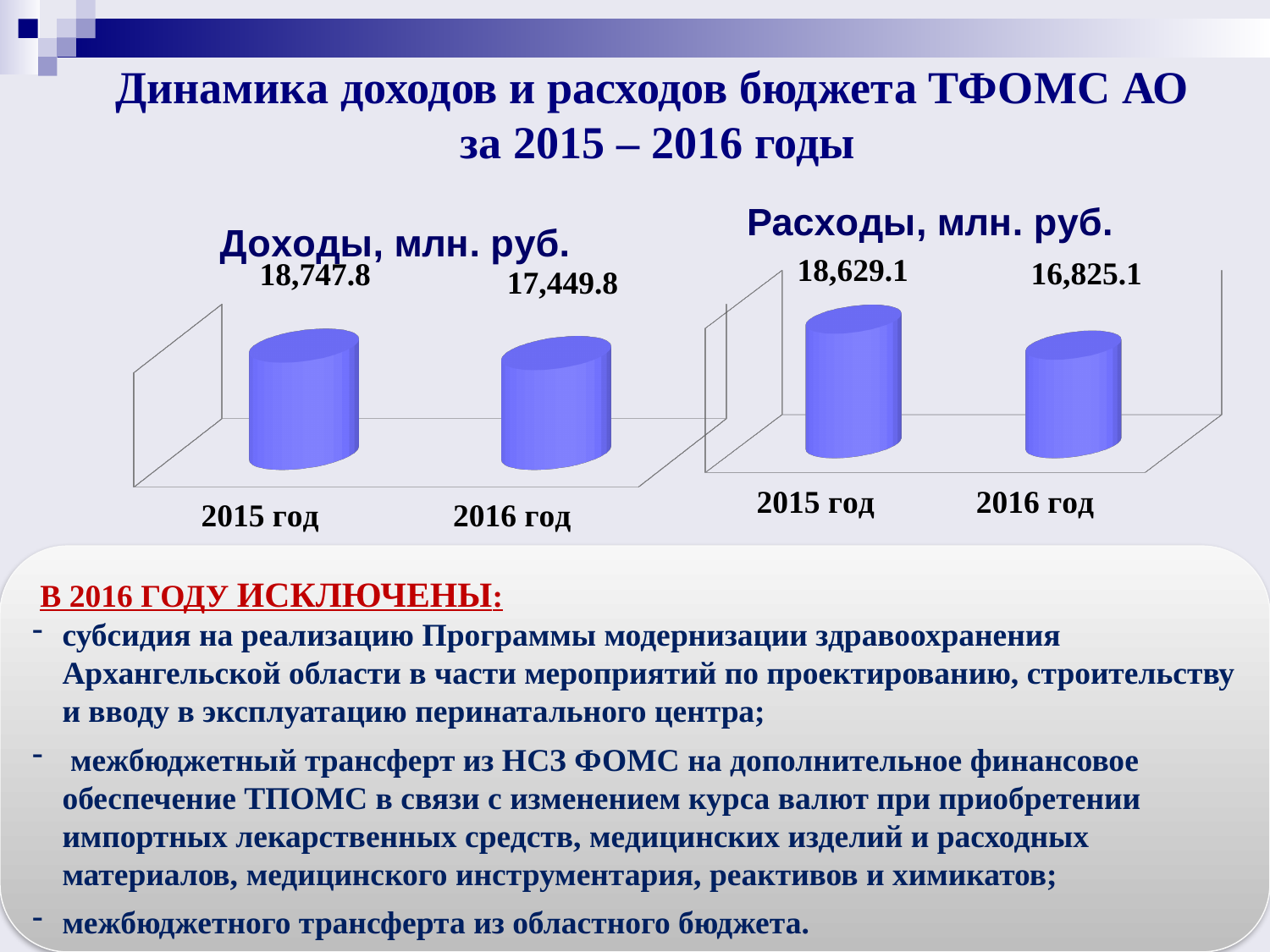

# Динамика доходов и расходов бюджета ТФОМС АО за 2015 – 2016 годы

[unsupported chart]

[unsupported chart]

 В 2016 ГОДУ ИСКЛЮЧЕНЫ:
субсидия на реализацию Программы модернизации здравоохранения Архангельской области в части мероприятий по проектированию, строительству и вводу в эксплуатацию перинатального центра;
 межбюджетный трансферт из НСЗ ФОМС на дополнительное финансовое обеспечение ТПОМС в связи с изменением курса валют при приобретении импортных лекарственных средств, медицинских изделий и расходных материалов, медицинского инструментария, реактивов и химикатов;
межбюджетного трансферта из областного бюджета.